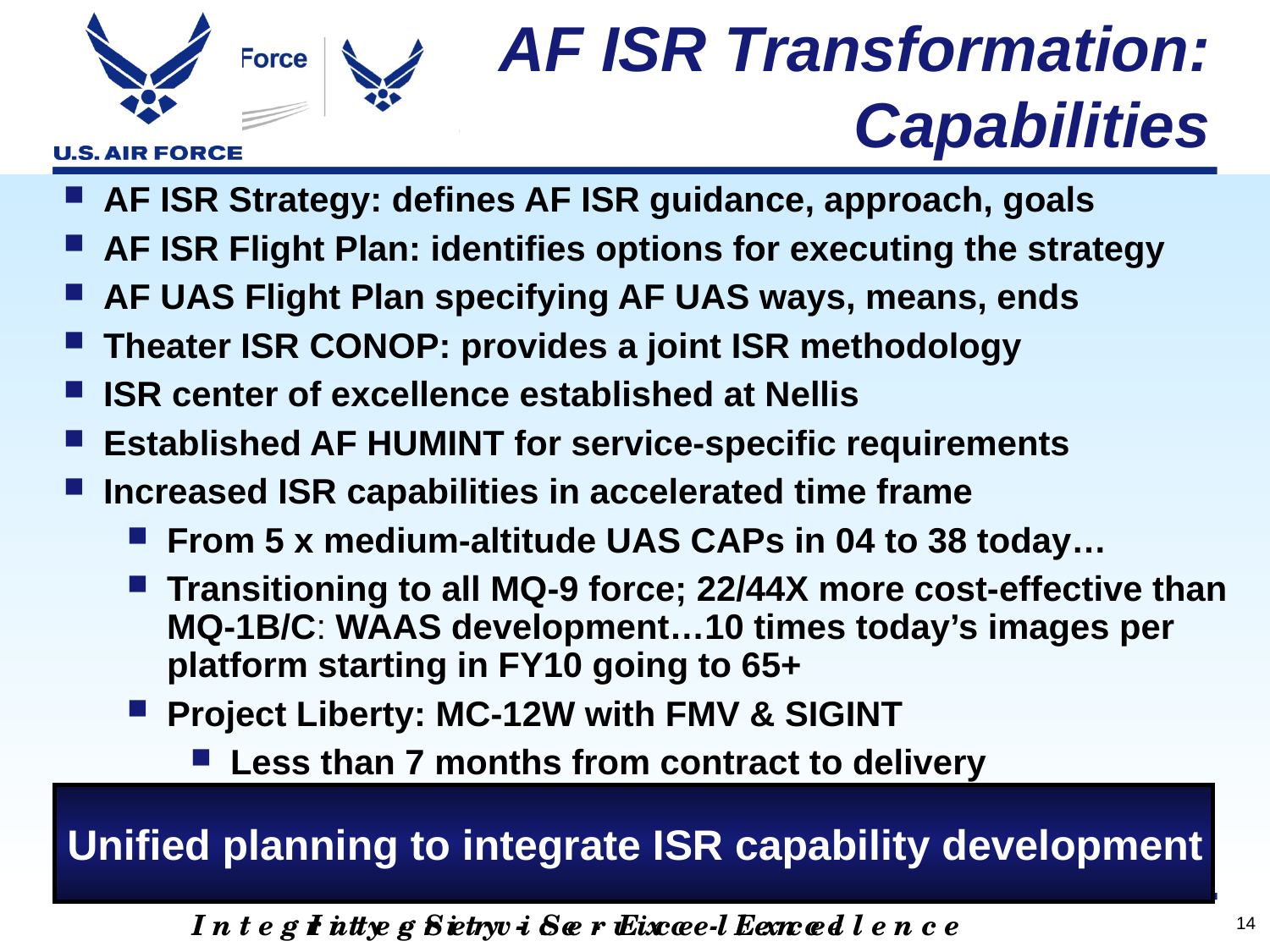

AF ISR Transformation:
Capabilities

AF ISR Strategy: defines AF ISR guidance, approach, goals
AF ISR Flight Plan: identifies options for executing the strategy
AF UAS Flight Plan specifying AF UAS ways, means, ends
Theater ISR CONOP: provides a joint ISR methodology
ISR center of excellence established at Nellis
Established AF HUMINT for service-specific requirements
Increased ISR capabilities in accelerated time frame
From 5 x medium-altitude UAS CAPs in 04 to 38 today…
Transitioning to all MQ-9 force; 22/44X more cost-effective than MQ-1B/C: WAAS development…10 times today’s images per platform starting in FY10 going to 65+
Project Liberty: MC-12W with FMV & SIGINT
Less than 7 months from contract to delivery

Unified planning to integrate ISR capability development
14